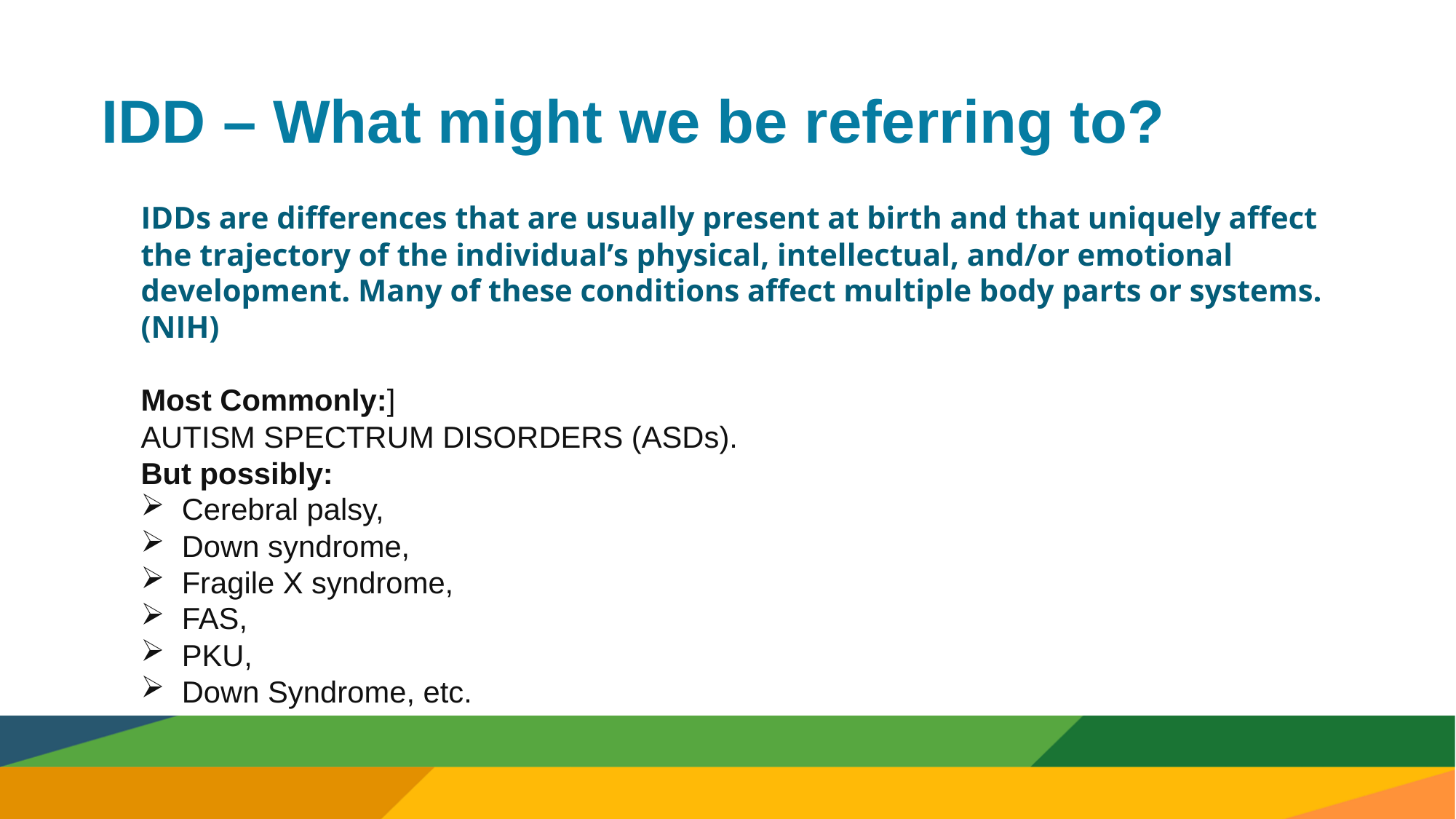

# IDD – What might we be referring to?
IDDs are differences that are usually present at birth and that uniquely affect the trajectory of the individual’s physical, intellectual, and/or emotional development. Many of these conditions affect multiple body parts or systems. (NIH)

Most Commonly:]
AUTISM SPECTRUM DISORDERS (ASDs).
But possibly:
Cerebral palsy,
Down syndrome,
Fragile X syndrome,
FAS,
PKU,
Down Syndrome, etc.